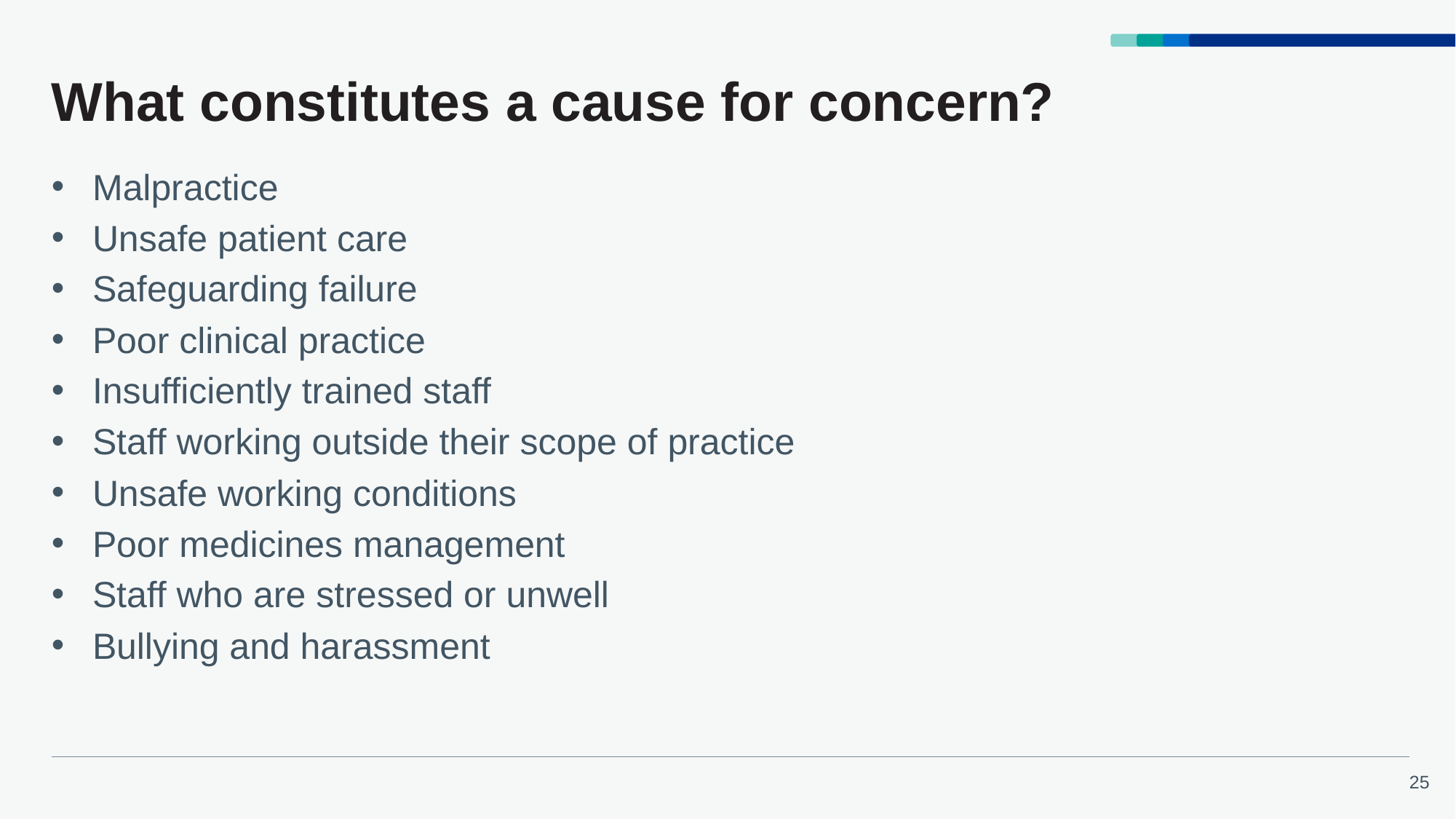

# What constitutes a cause for concern?
Malpractice
Unsafe patient care
Safeguarding failure
Poor clinical practice
Insufficiently trained staff
Staff working outside their scope of practice
Unsafe working conditions
Poor medicines management
Staff who are stressed or unwell
Bullying and harassment